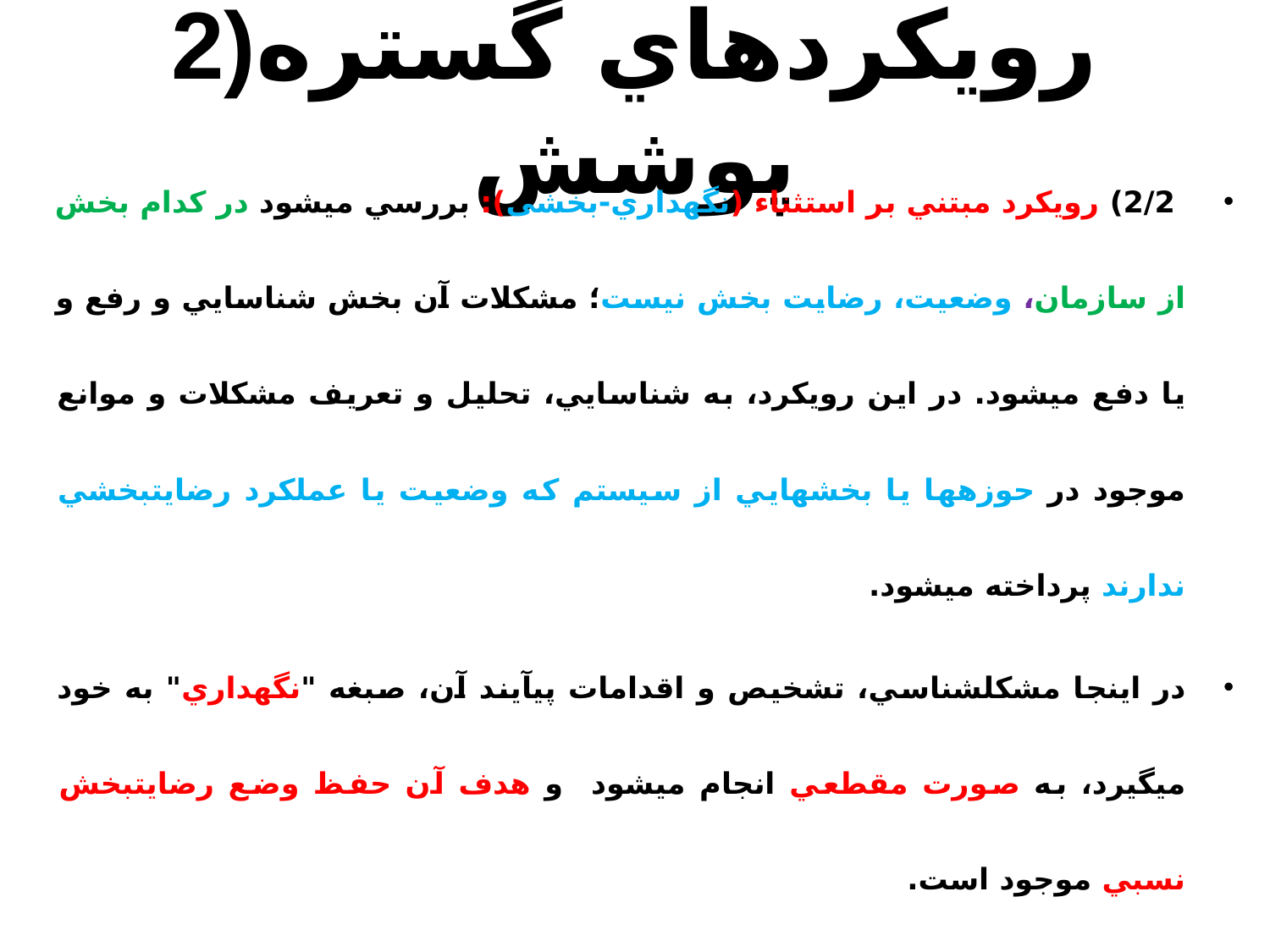

# 2)رويكردهاي گستره پوشش
 2/2) رويكرد مبتني بر استثناء (نگهداري-بخشی): بررسي مي­شود در كدام بخش از سازمان، وضعيت، رضايت بخش نيست؛ مشكلات آن بخش شناسايي و رفع و يا دفع مي­شود. در اين رويكرد، به شناسايي، تحليل و تعريف مشكلات و موانع موجود در حوزه­ها يا بخش­هايي از سيستم كه وضعيت يا عملكرد رضايت­بخشي ندارند پرداخته مي­شود.
در اينجا مشكل­شناسي، تشخيص و اقدامات پي­آيند آن، صبغه "نگهداري" به خود مي­گيرد، به صورت مقطعي انجام مي­شود  و هدف آن حفظ وضع رضايت­بخش نسبي موجود است.